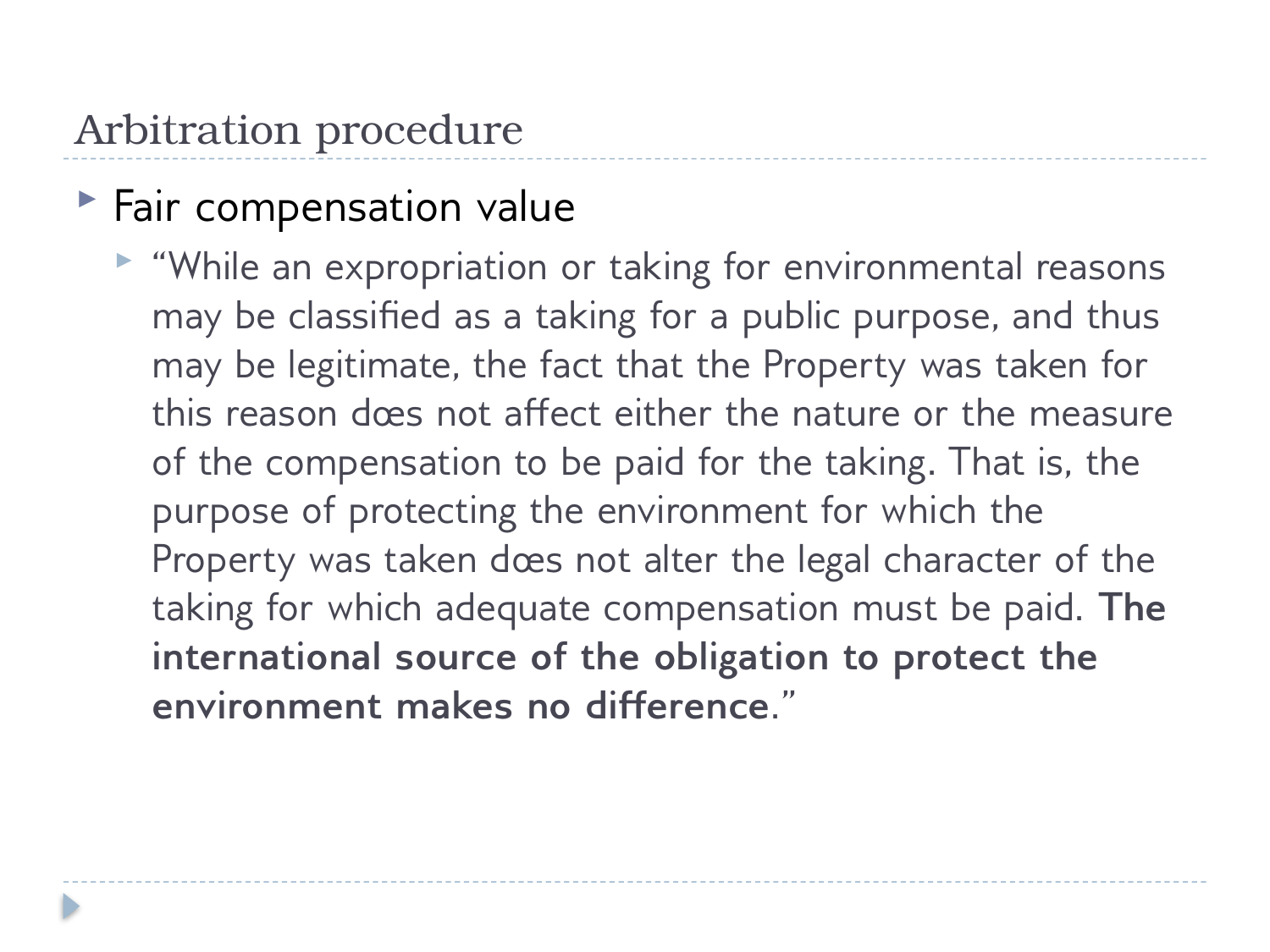

# Arbitration procedure
Fair compensation value
“While an expropriation or taking for environmental reasons may be classified as a taking for a public purpose, and thus may be legitimate, the fact that the Property was taken for this reason does not affect either the nature or the measure of the compensation to be paid for the taking. That is, the purpose of protecting the environment for which the Property was taken does not alter the legal character of the taking for which adequate compensation must be paid. The international source of the obligation to protect the environment makes no difference.”